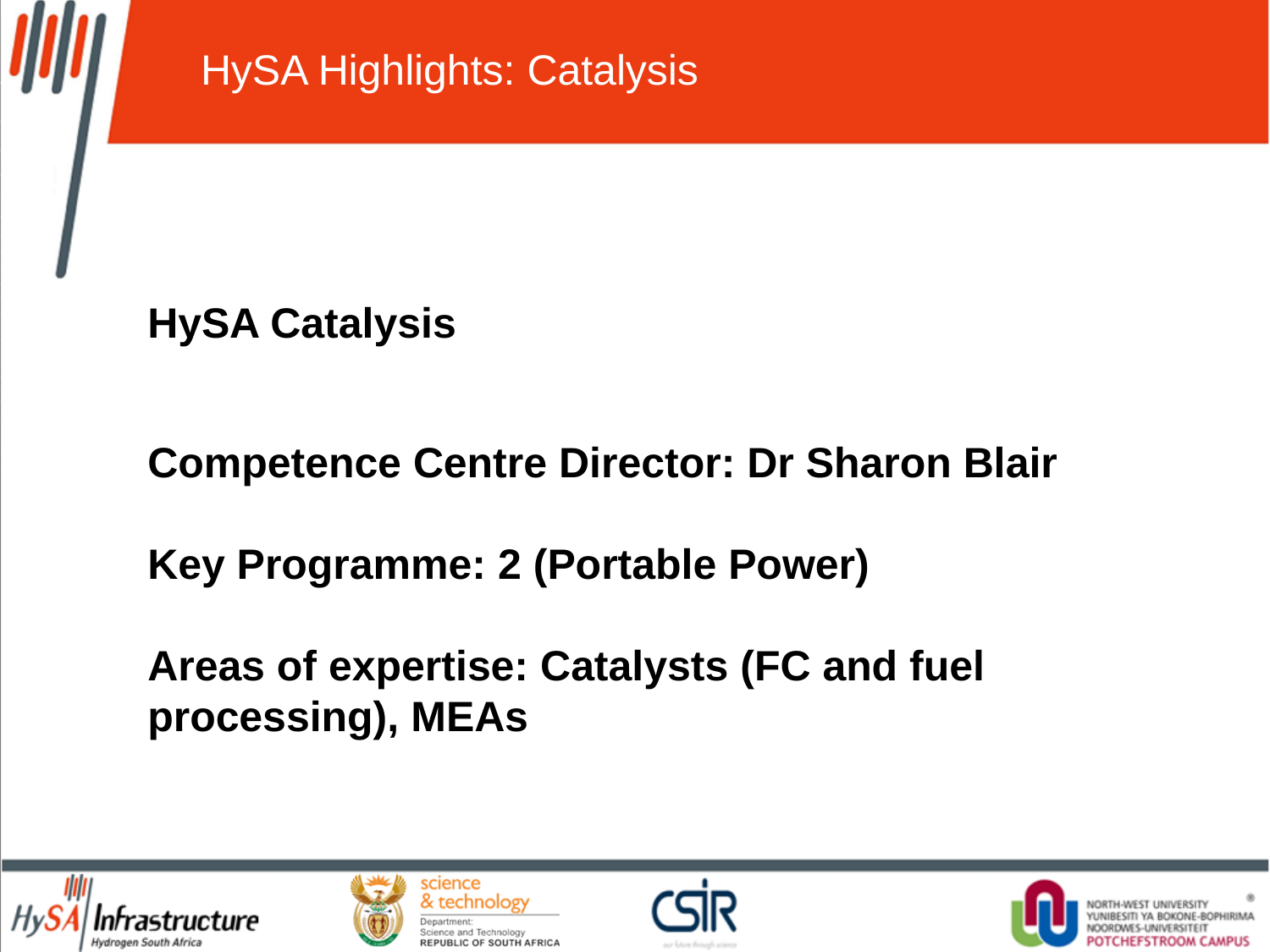

HySA Highlights: Catalysis

HySA Catalysis

Competence Centre Director: Dr Sharon Blair

Key Programme: 2 (Portable Power)

Areas of expertise: Catalysts (FC and fuel processing), MEAs